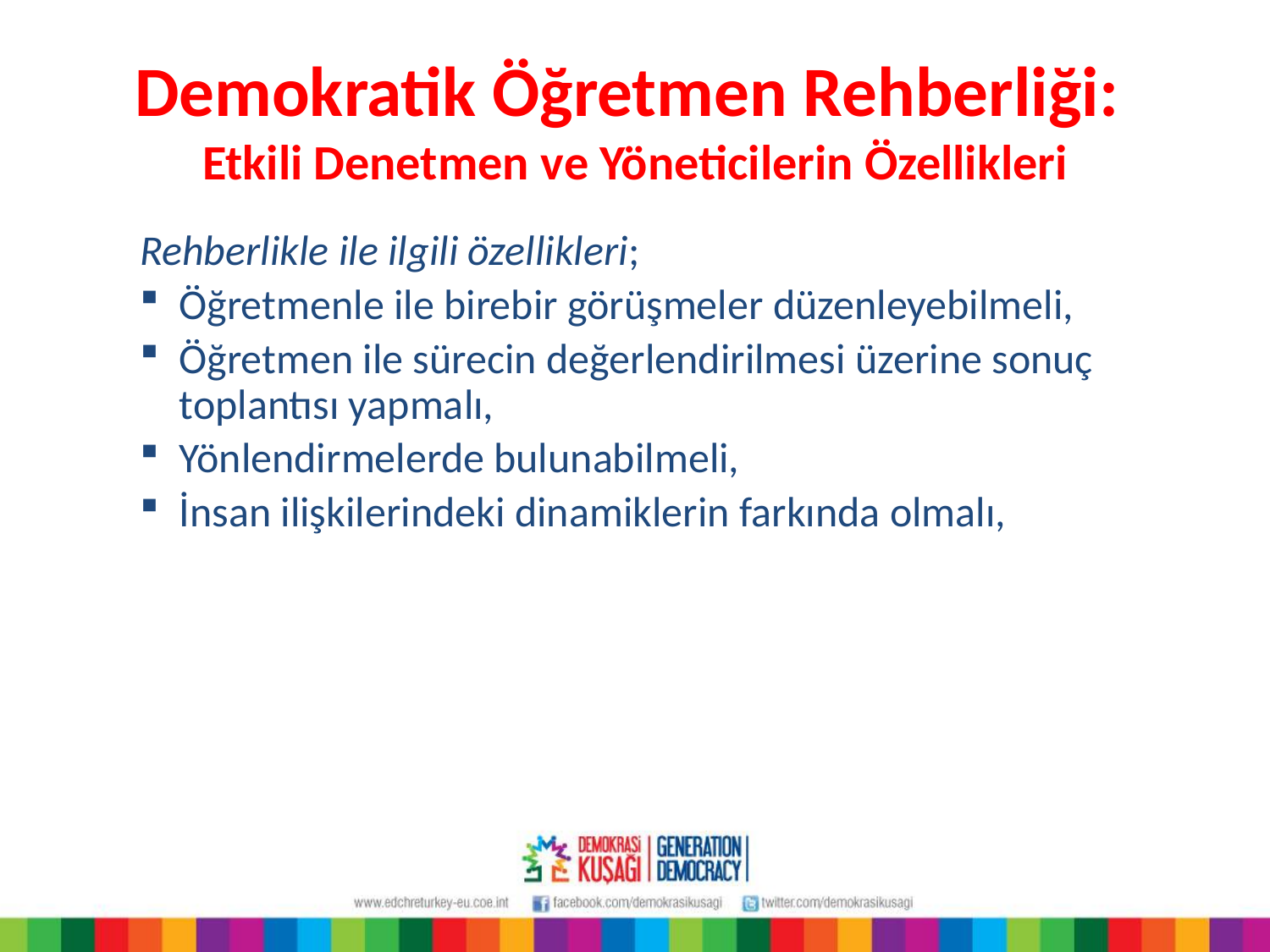

# Demokratik Öğretmen Rehberliği: Etkili Denetmen ve Yöneticilerin Özellikleri
Rehberlikle ile ilgili özellikleri;
Öğretmenle ile birebir görüşmeler düzenleyebilmeli,
Öğretmen ile sürecin değerlendirilmesi üzerine sonuç toplantısı yapmalı,
Yönlendirmelerde bulunabilmeli,
İnsan ilişkilerindeki dinamiklerin farkında olmalı,